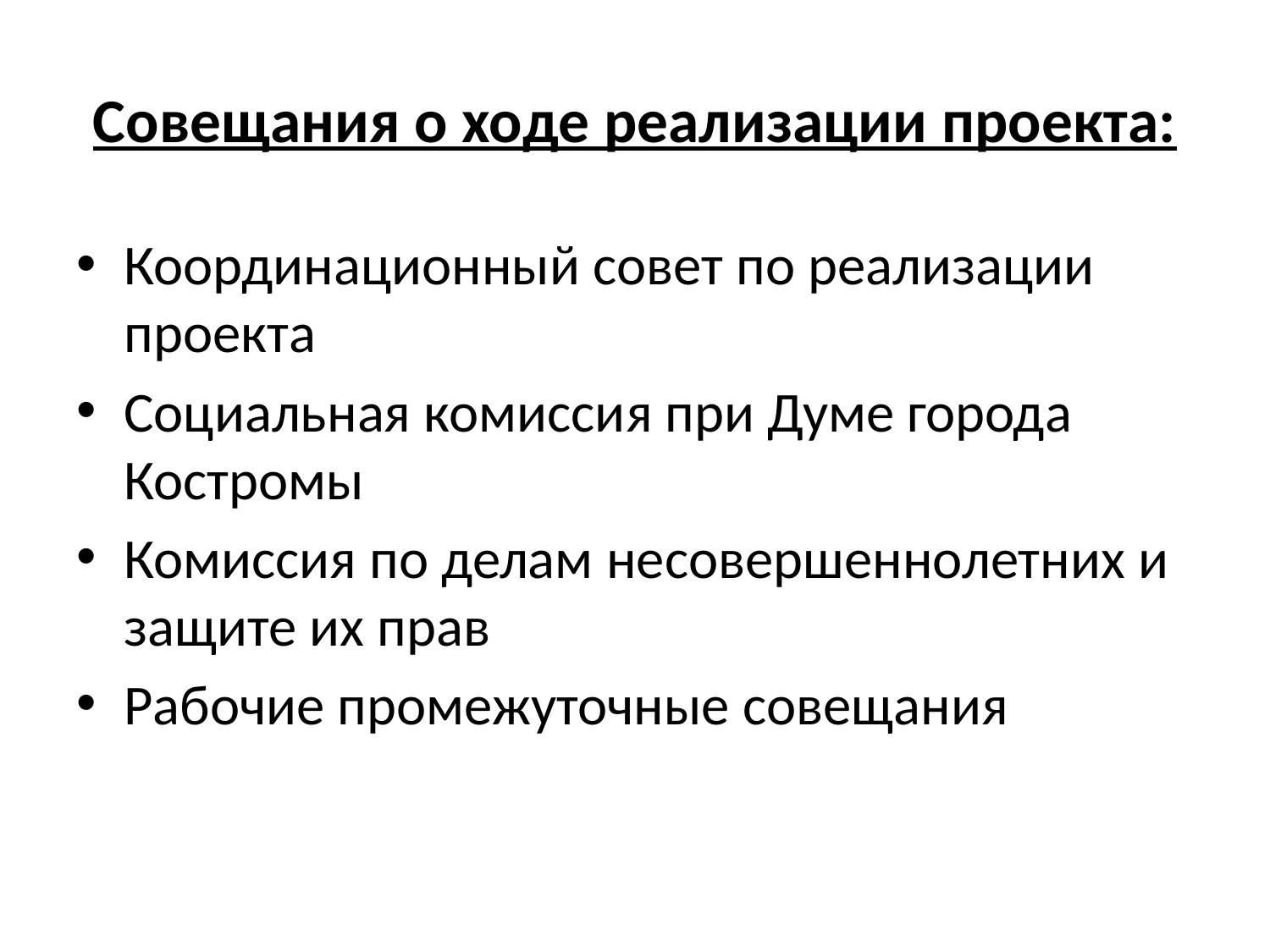

# Совещания о ходе реализации проекта:
Координационный совет по реализации проекта
Социальная комиссия при Думе города Костромы
Комиссия по делам несовершеннолетних и защите их прав
Рабочие промежуточные совещания